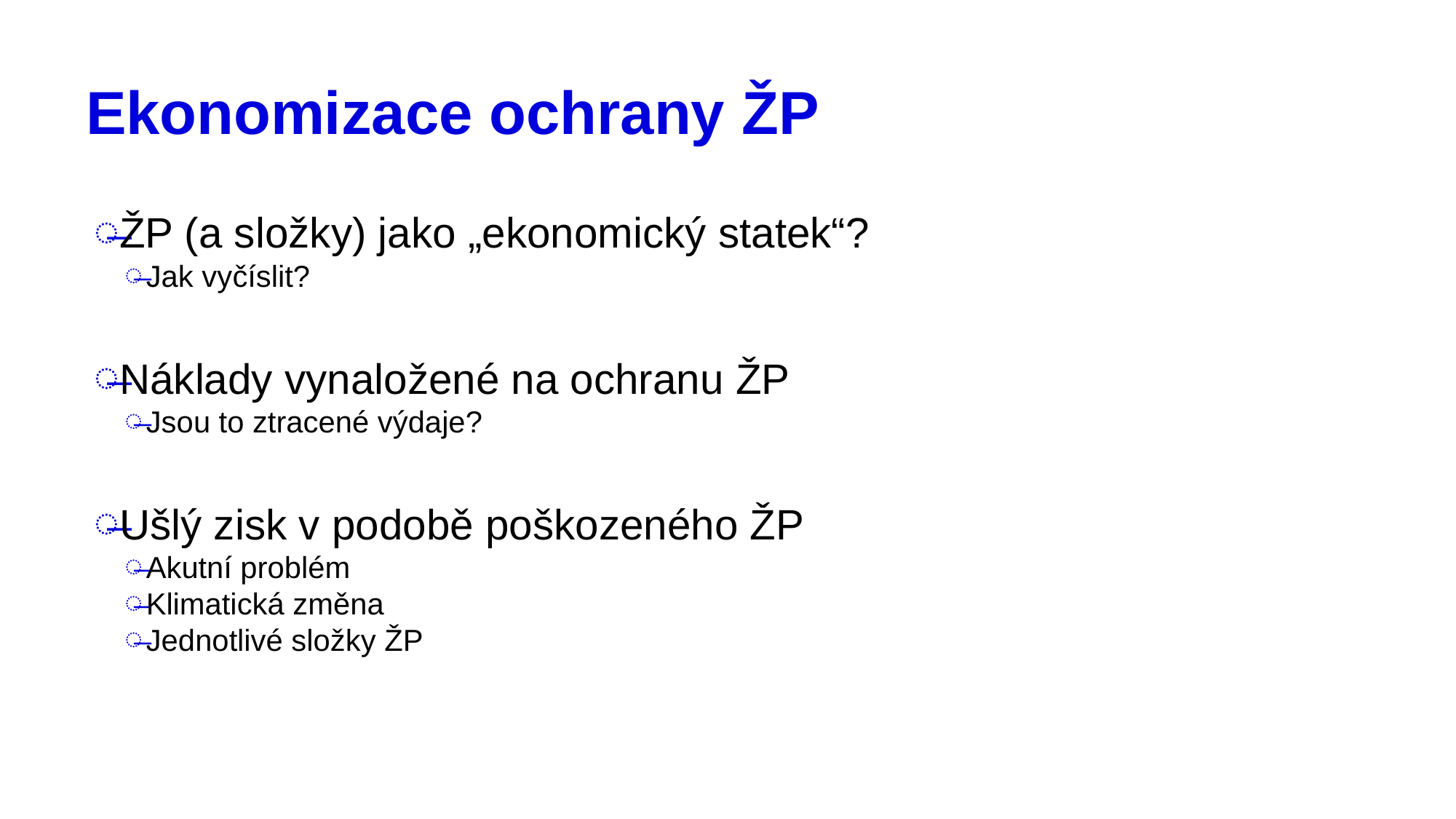

# Ekonomizace ochrany ŽP
ŽP (a složky) jako „ekonomický statek“?
Jak vyčíslit?

Náklady vynaložené na ochranu ŽP
Jsou to ztracené výdaje?

Ušlý zisk v podobě poškozeného ŽP
Akutní problém
Klimatická změna
Jednotlivé složky ŽP